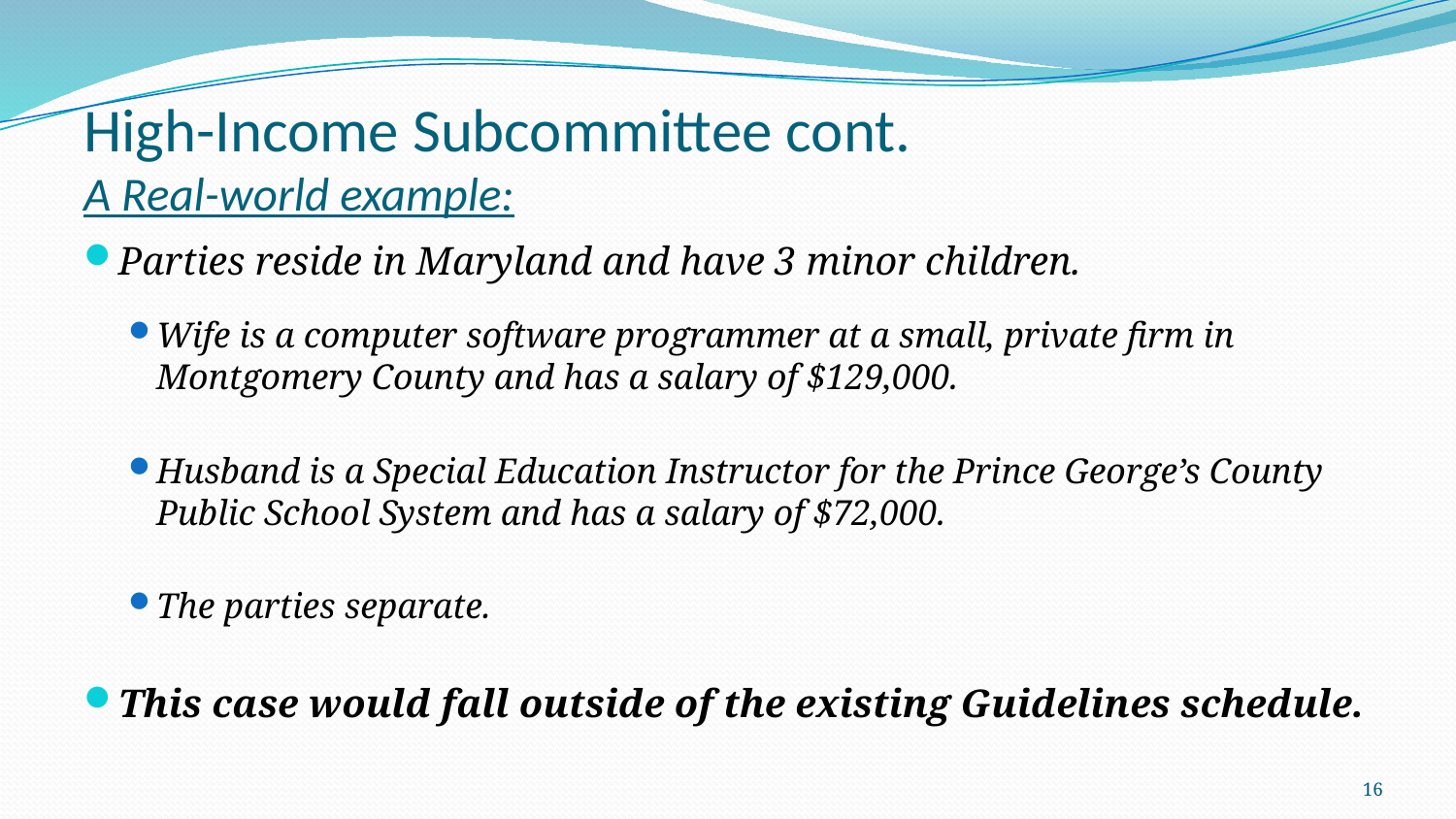

# High-Income Subcommittee cont. A Real-world example:
Parties reside in Maryland and have 3 minor children.

Wife is a computer software programmer at a small, private firm in Montgomery County and has a salary of $129,000.

Husband is a Special Education Instructor for the Prince George’s County Public School System and has a salary of $72,000.

The parties separate.

This case would fall outside of the existing Guidelines schedule.
16